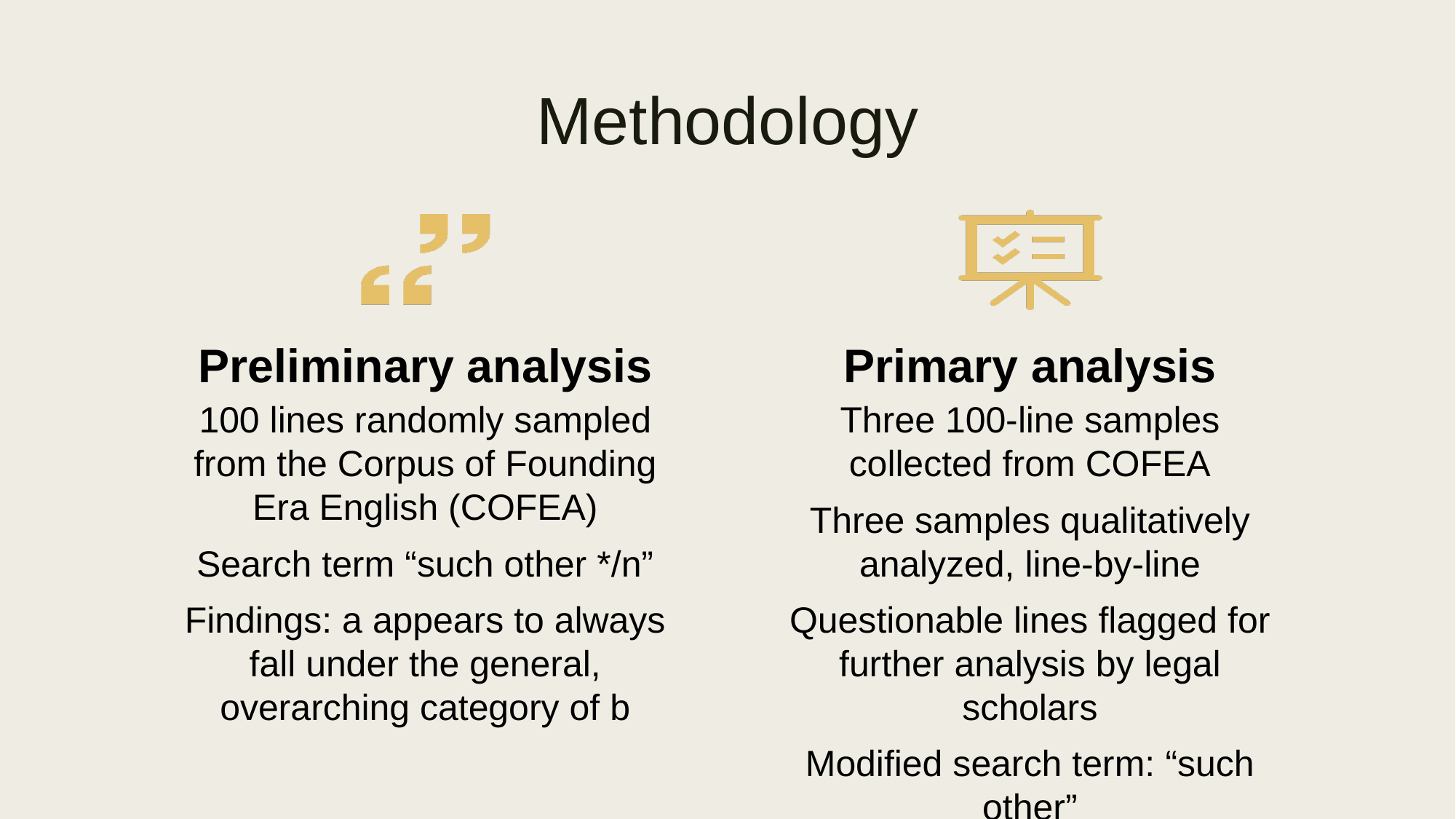

# Methodology
Preliminary analysis
100 lines randomly sampled from the Corpus of Founding Era English (COFEA)
Search term “such other */n”
Findings: a appears to always fall under the general, overarching category of b
Primary analysis
Three 100-line samples collected from COFEA
Three samples qualitatively analyzed, line-by-line
Questionable lines flagged for further analysis by legal scholars
Modified search term: “such other”